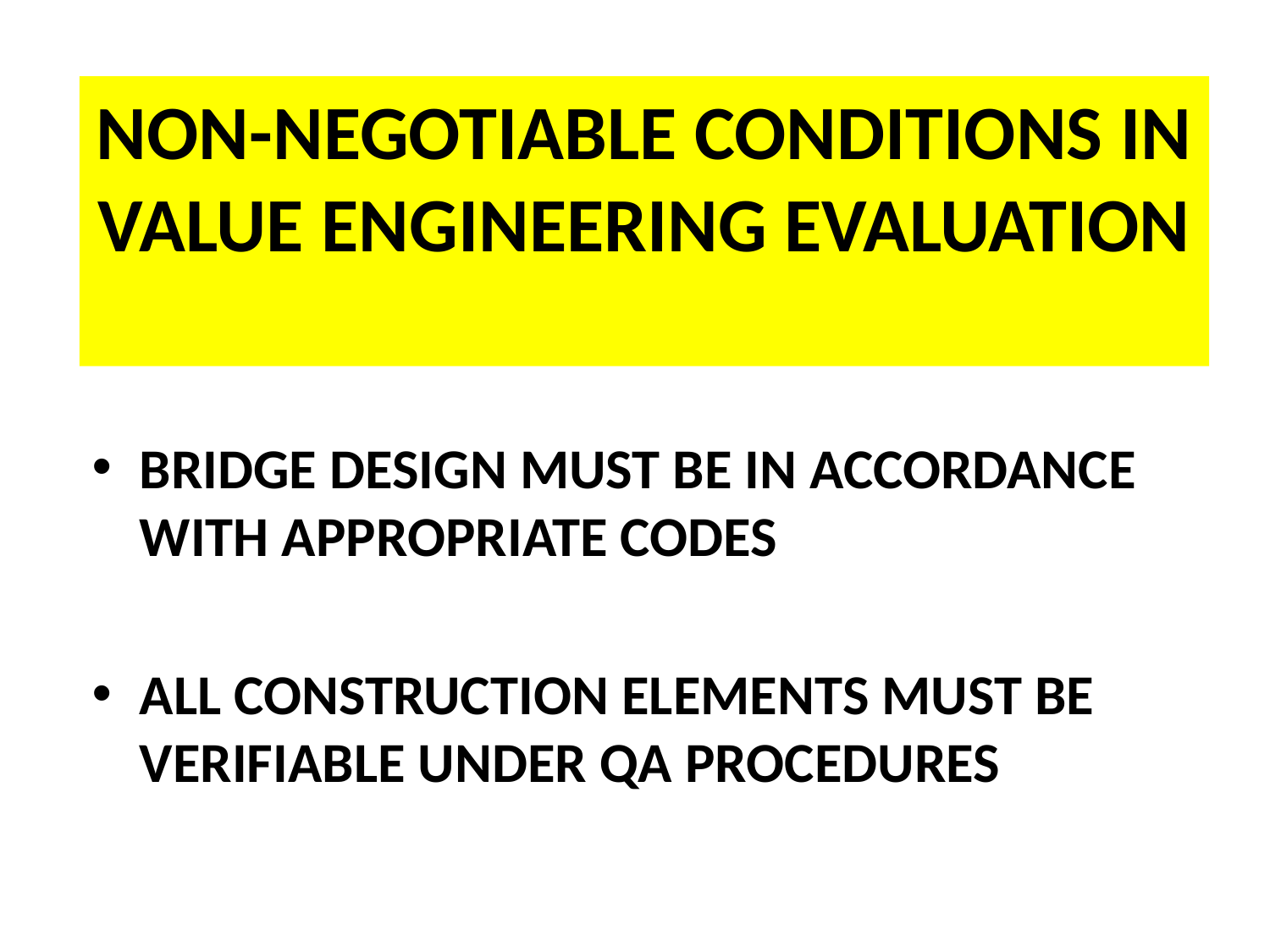

NON-NEGOTIABLE CONDITIONS IN VALUE ENGINEERING EVALUATION

BRIDGE DESIGN MUST BE IN ACCORDANCE WITH APPROPRIATE CODES

ALL CONSTRUCTION ELEMENTS MUST BE VERIFIABLE UNDER QA PROCEDURES